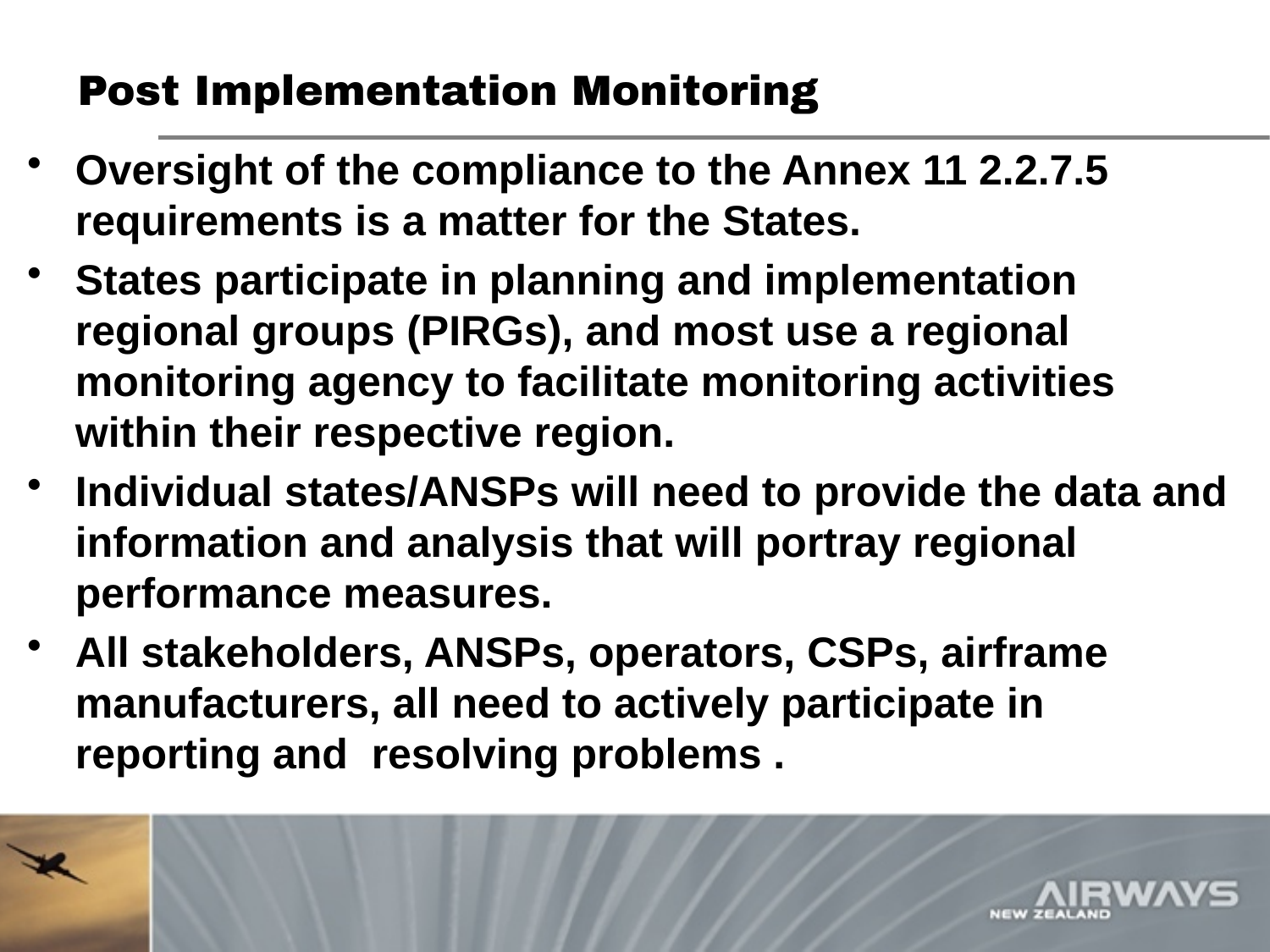

# Post Implementation Monitoring
Oversight of the compliance to the Annex 11 2.2.7.5 requirements is a matter for the States.
States participate in planning and implementation regional groups (PIRGs), and most use a regional monitoring agency to facilitate monitoring activities within their respective region.
Individual states/ANSPs will need to provide the data and information and analysis that will portray regional performance measures.
All stakeholders, ANSPs, operators, CSPs, airframe manufacturers, all need to actively participate in reporting and  resolving problems .